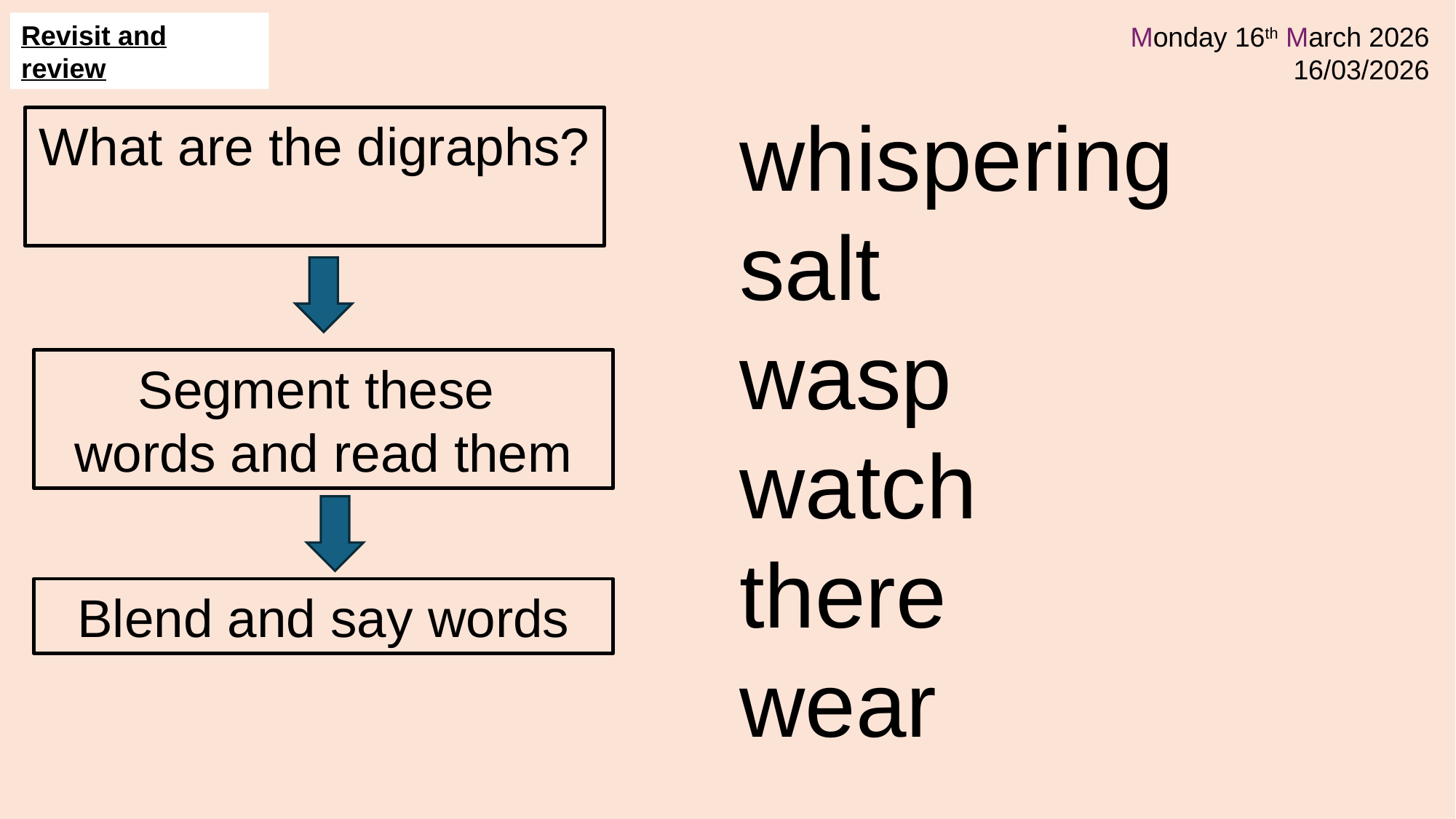

Revisit and review
whispering
salt
wasp
watch
there
wear

What are the digraphs?

Segment these
words and read them

Blend and say words